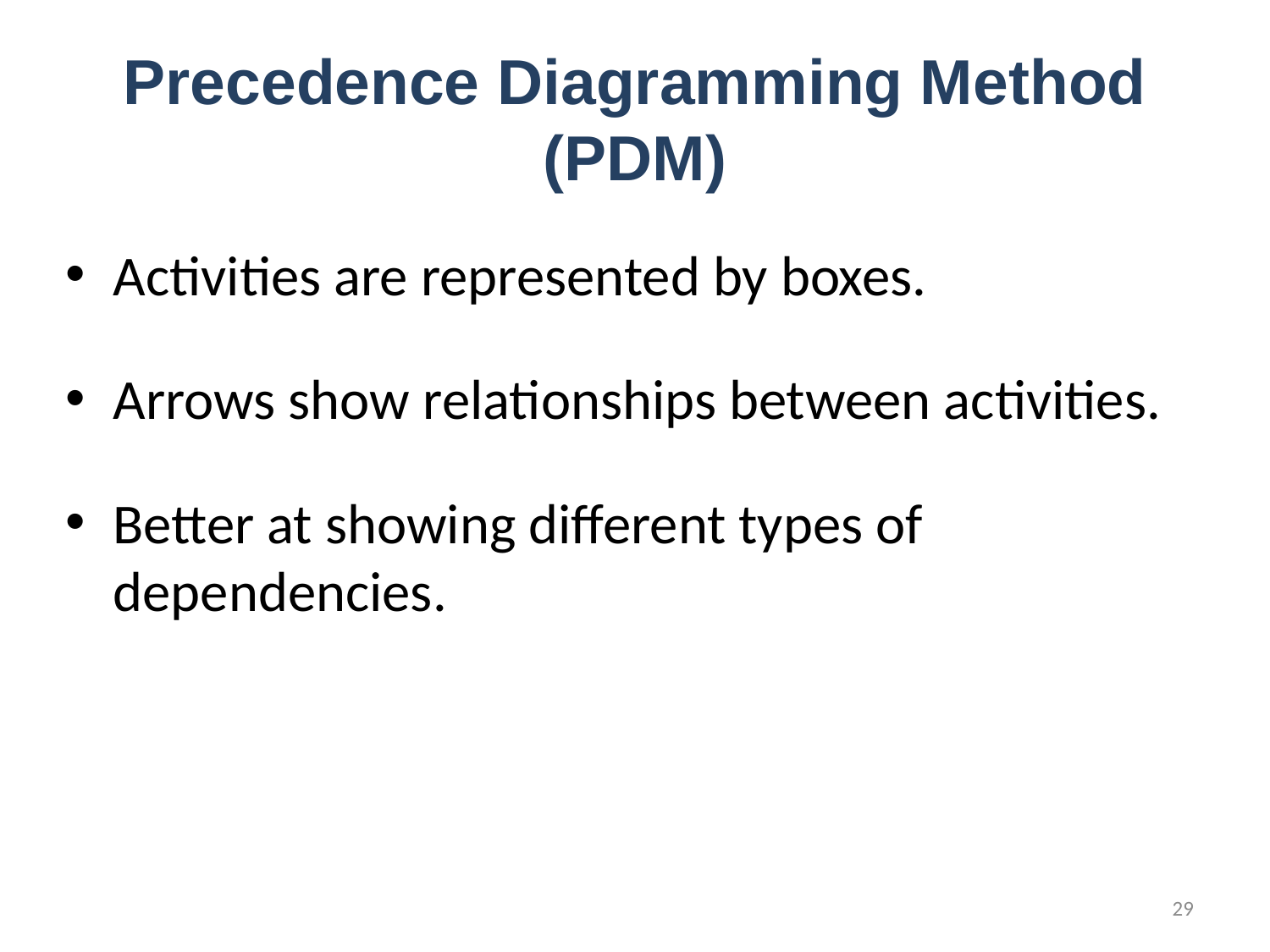

# Precedence Diagramming Method (PDM)
Activities are represented by boxes.
Arrows show relationships between activities.
Better at showing different types of dependencies.
29